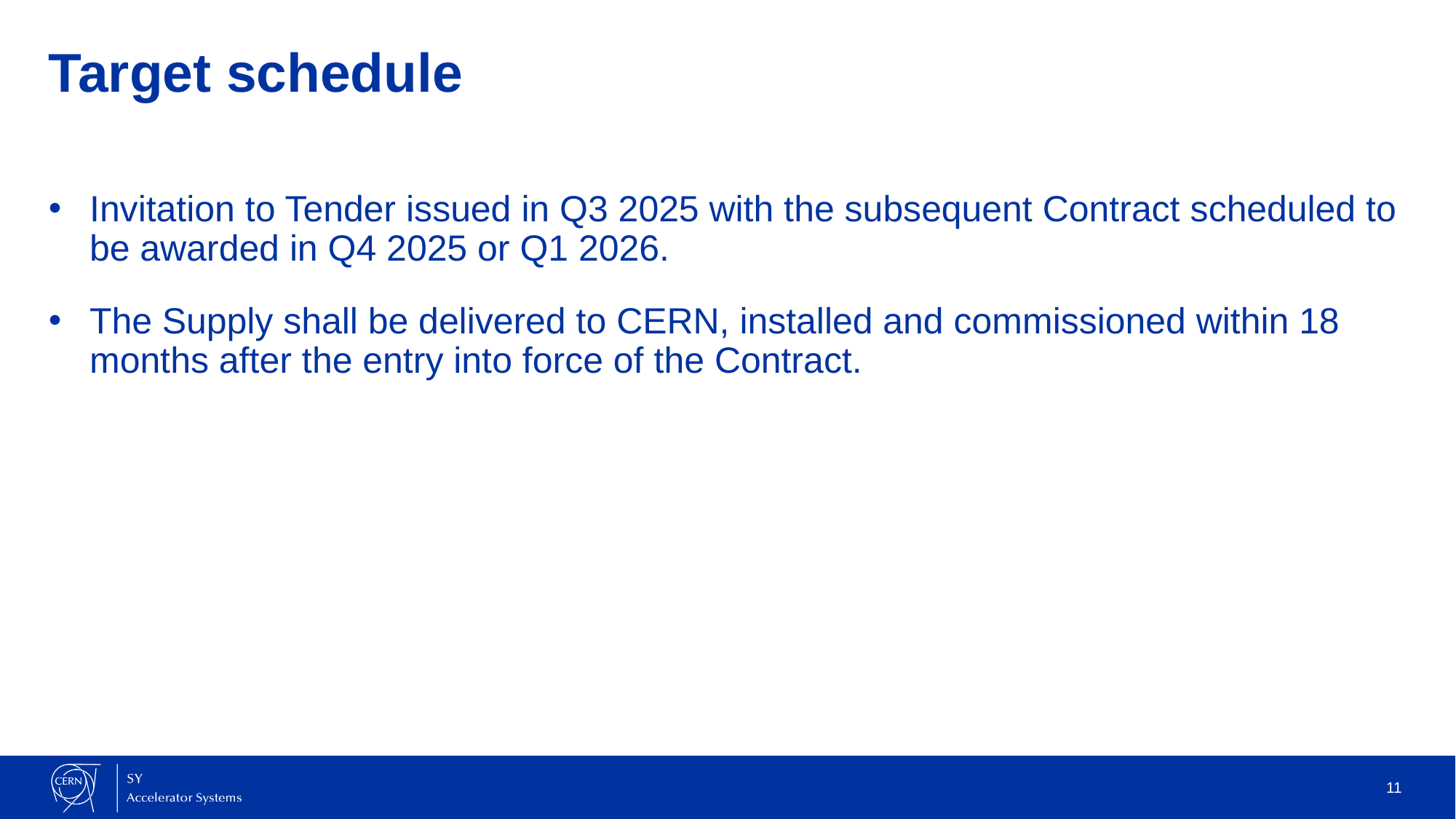

# Target schedule
Invitation to Tender issued in Q3 2025 with the subsequent Contract scheduled to be awarded in Q4 2025 or Q1 2026.
The Supply shall be delivered to CERN, installed and commissioned within 18 months after the entry into force of the Contract.

11